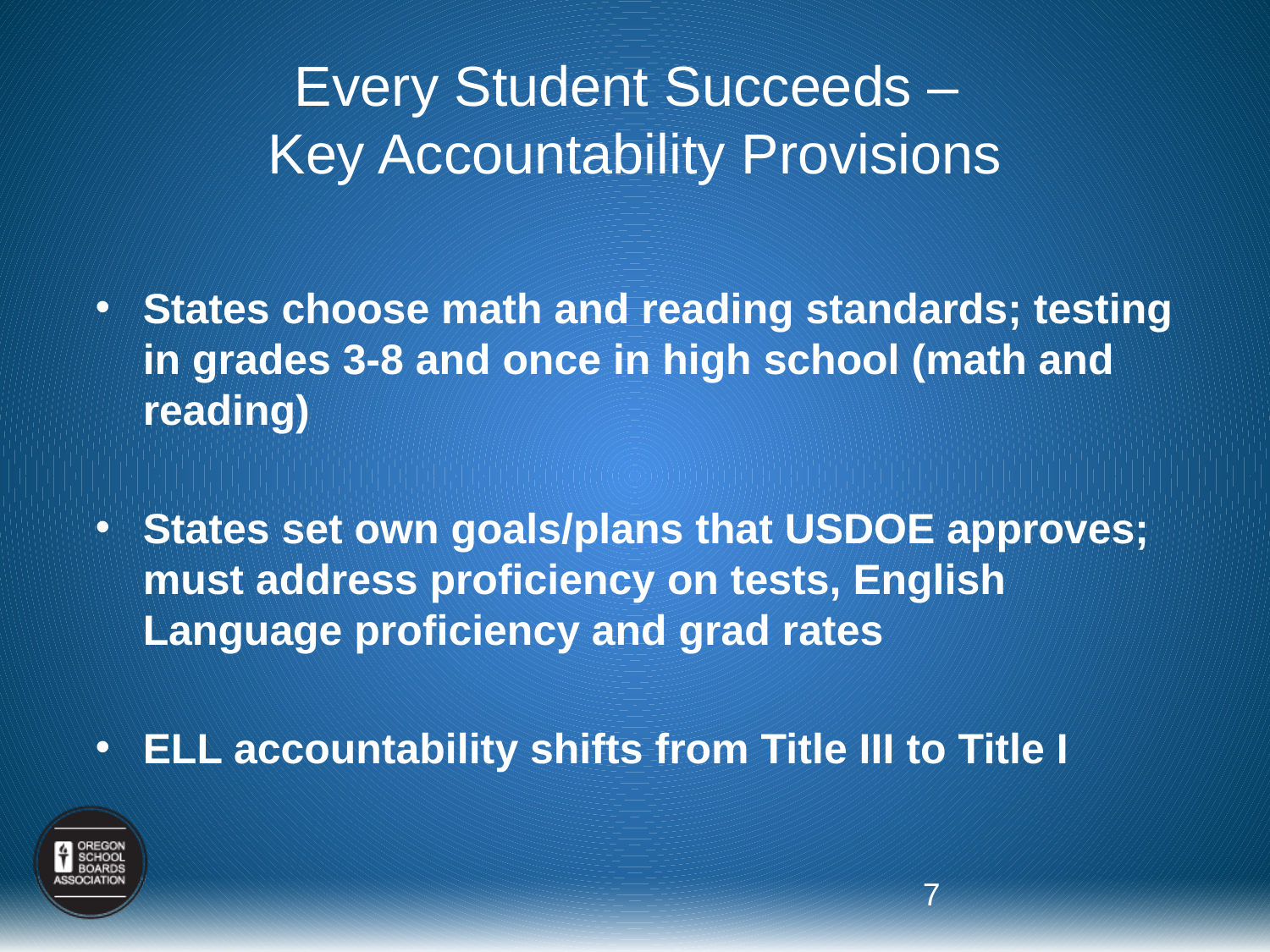

# Every Student Succeeds – Key Accountability Provisions

States choose math and reading standards; testing in grades 3-8 and once in high school (math and reading)

States set own goals/plans that USDOE approves; must address proficiency on tests, English Language proficiency and grad rates

ELL accountability shifts from Title III to Title I

7